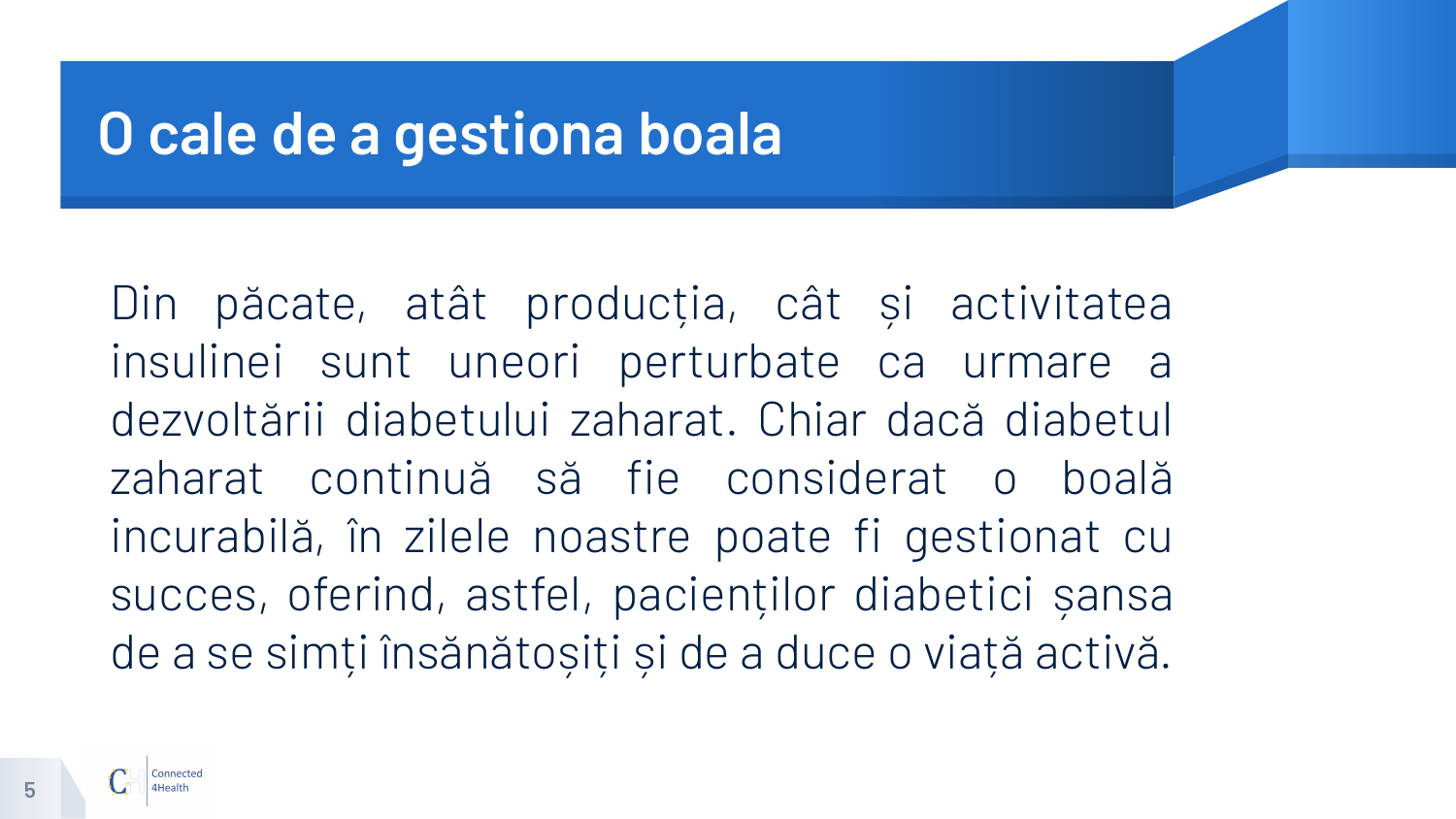

# O cale de a gestiona boala
Din păcate, atât producția, cât și activitatea insulinei sunt uneori perturbate ca urmare a dezvoltării diabetului zaharat. Chiar dacă diabetul zaharat continuă să fie considerat o boală incurabilă, în zilele noastre poate fi gestionat cu succes, oferind, astfel, pacienților diabetici șansa de a se simți însănătoșiți și de a duce o viață activă.

5